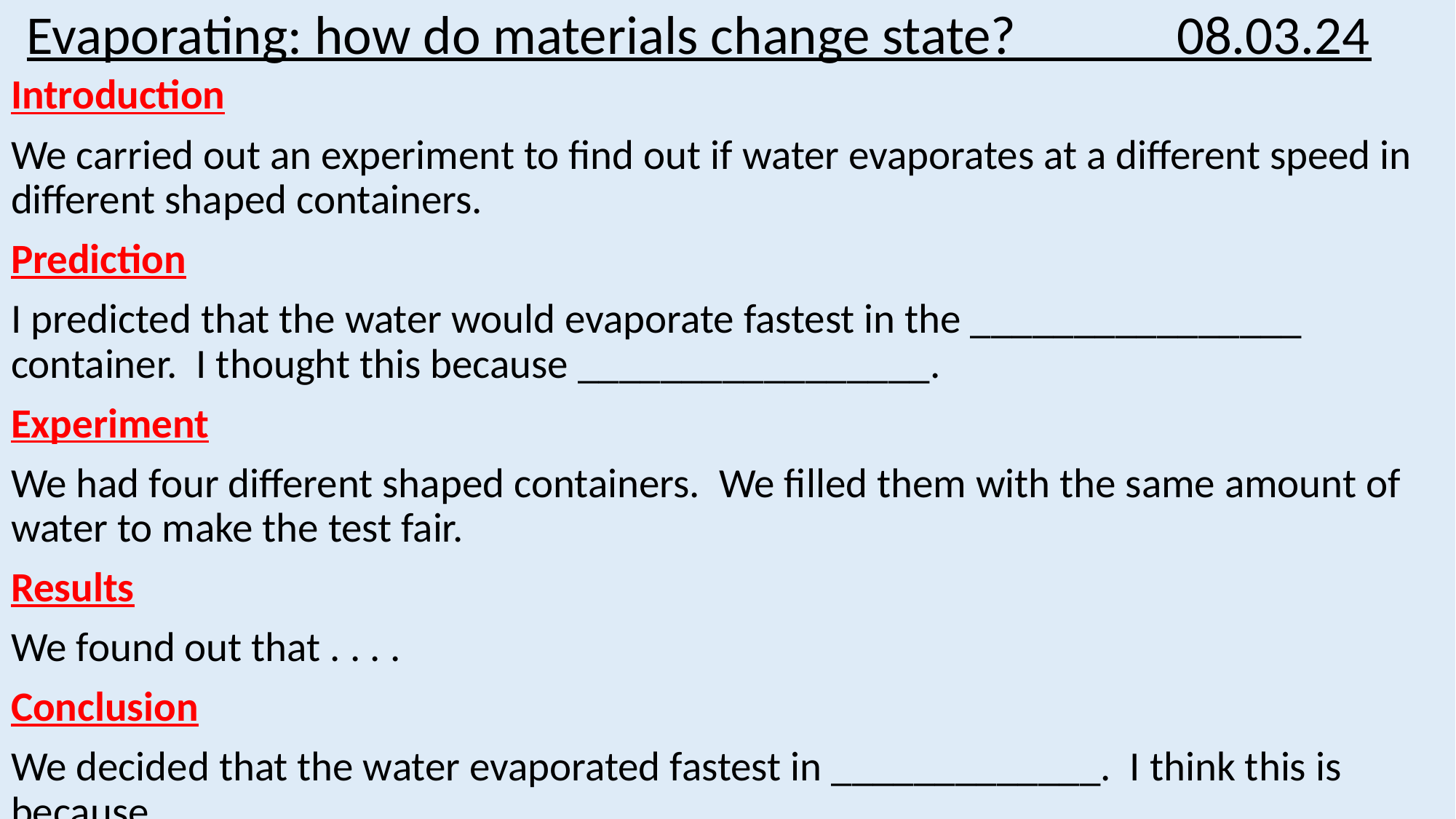

# Evaporating: how do materials change state?             08.03.24
Introduction
We carried out an experiment to find out if water evaporates at a different speed in different shaped containers.
Prediction
I predicted that the water would evaporate fastest in the ________________ container.  I thought this because _________________.
Experiment
We had four different shaped containers.  We filled them with the same amount of water to make the test fair.
Results
We found out that . . . .
Conclusion
We decided that the water evaporated fastest in _____________.  I think this is because. . .